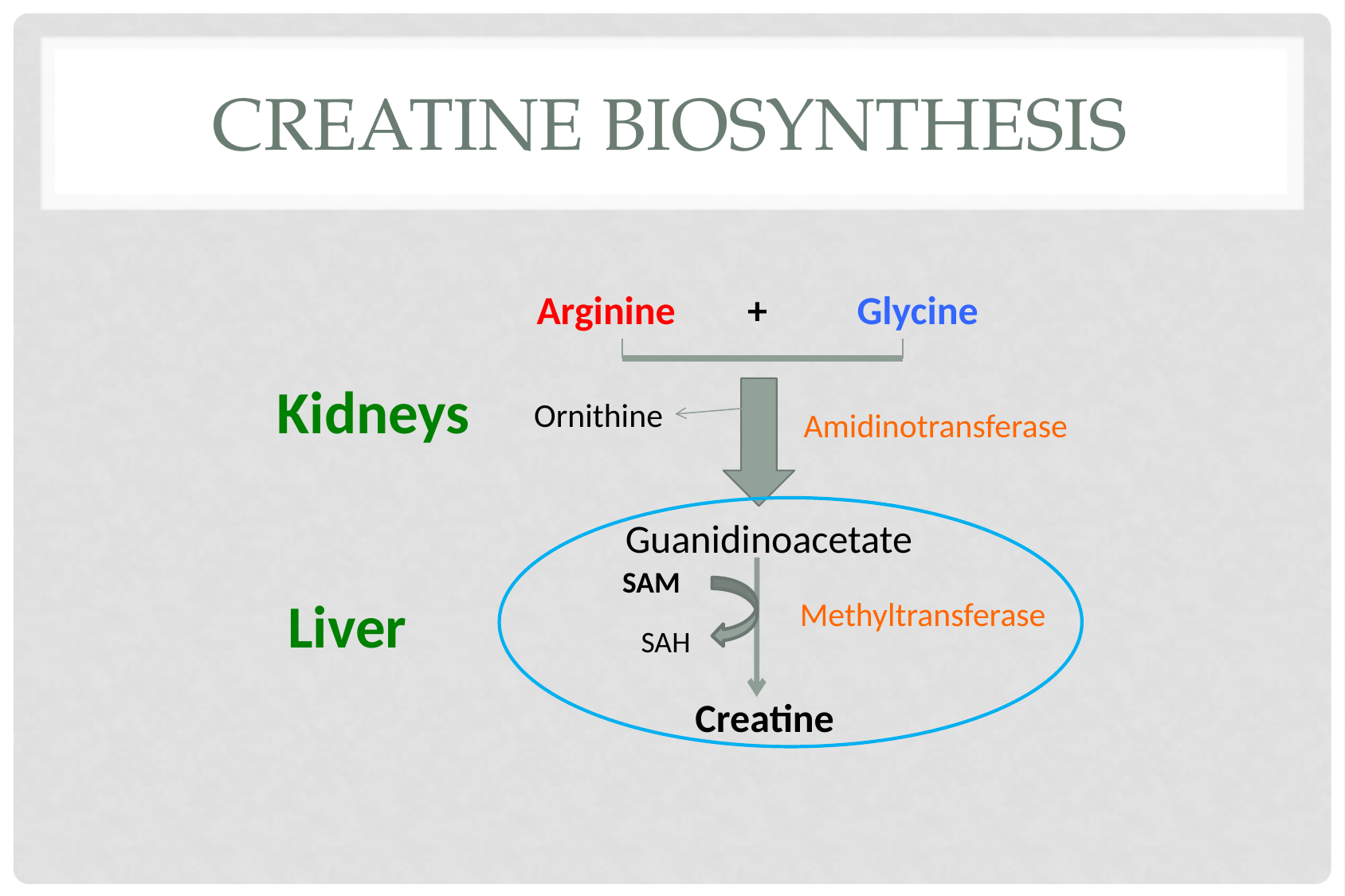

# Creatine biosynthesis
Arginine        +          Glycine

Ornithine
Amidinotransferase
Guanidinoacetate
SAM

Methyltransferase
SAH
Creatine
Kidneys

Liver